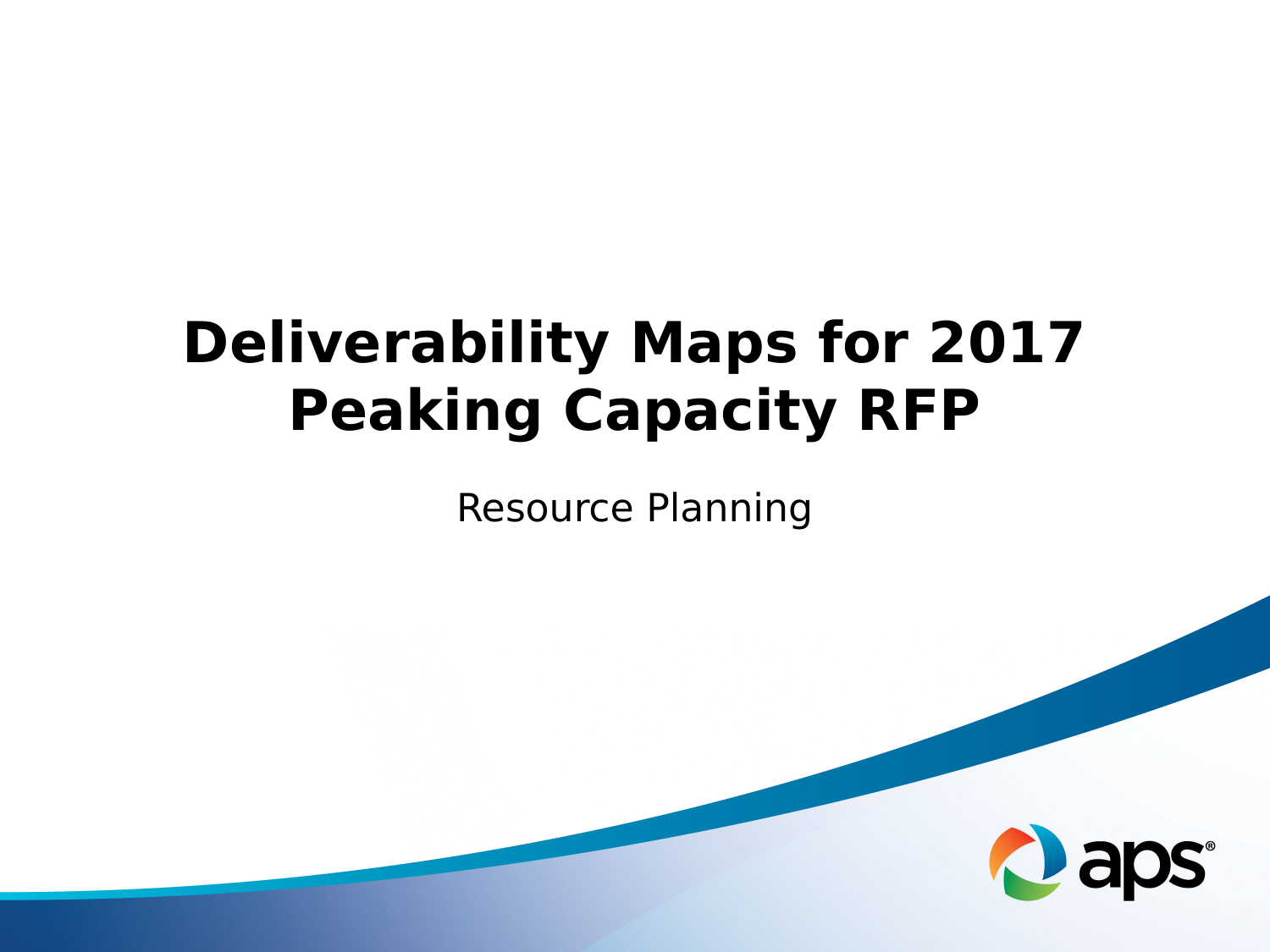

# Deliverability Maps for 2017 Peaking Capacity RFP
Resource Planning